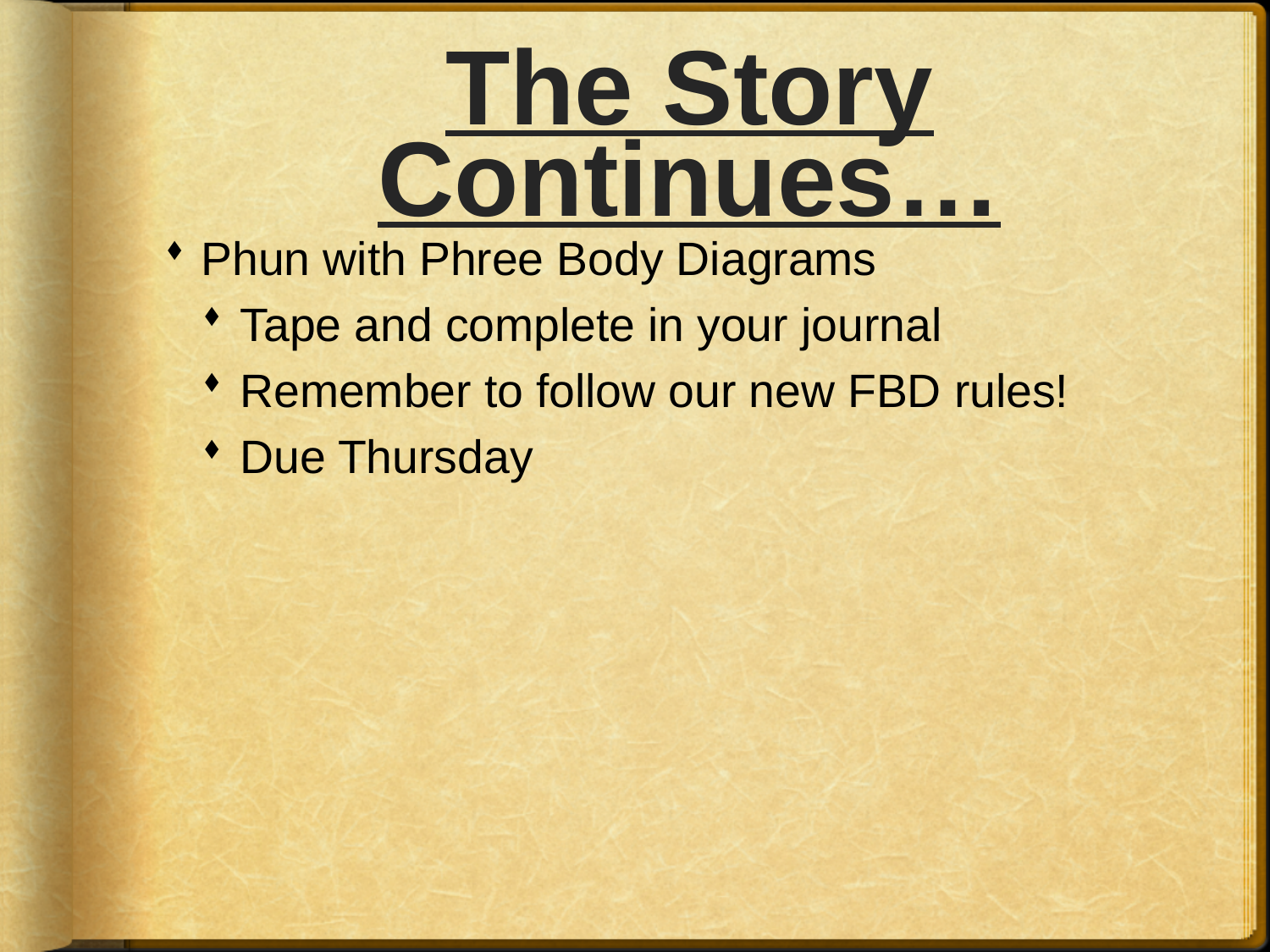

# The Story Continues…
Phun with Phree Body Diagrams
Tape and complete in your journal
Remember to follow our new FBD rules!
Due Thursday